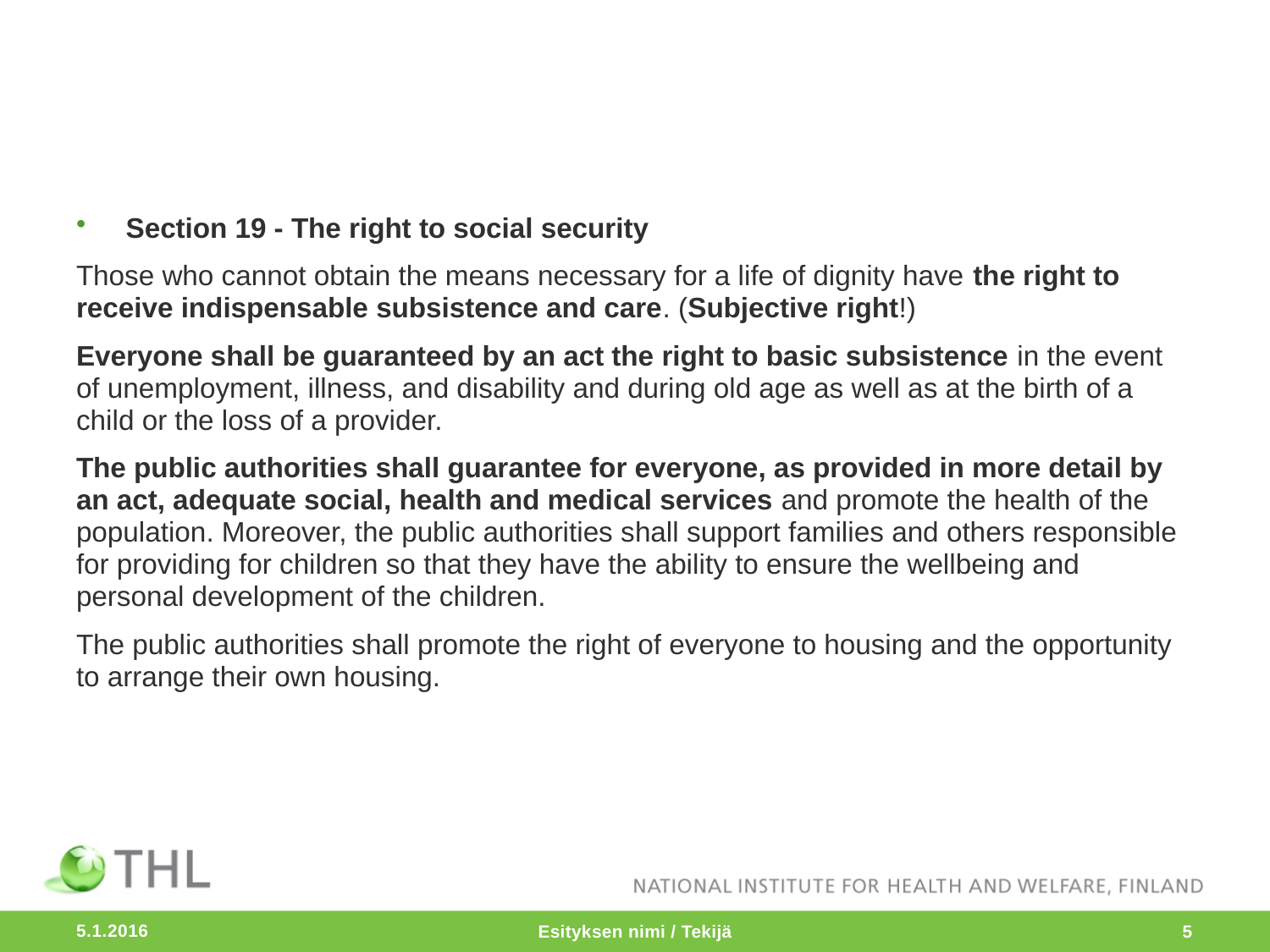

#
Section 19 - The right to social security
Those who cannot obtain the means necessary for a life of dignity have the right to receive indispensable subsistence and care. (Subjective right!)
Everyone shall be guaranteed by an act the right to basic subsistence in the event of unemployment, illness, and disability and during old age as well as at the birth of a child or the loss of a provider.
The public authorities shall guarantee for everyone, as provided in more detail by an act, adequate social, health and medical services and promote the health of the population. Moreover, the public authorities shall support families and others responsible for providing for children so that they have the ability to ensure the wellbeing and personal development of the children.
The public authorities shall promote the right of everyone to housing and the opportunity to arrange their own housing.

5.1.2016
Esityksen nimi / Tekijä
5